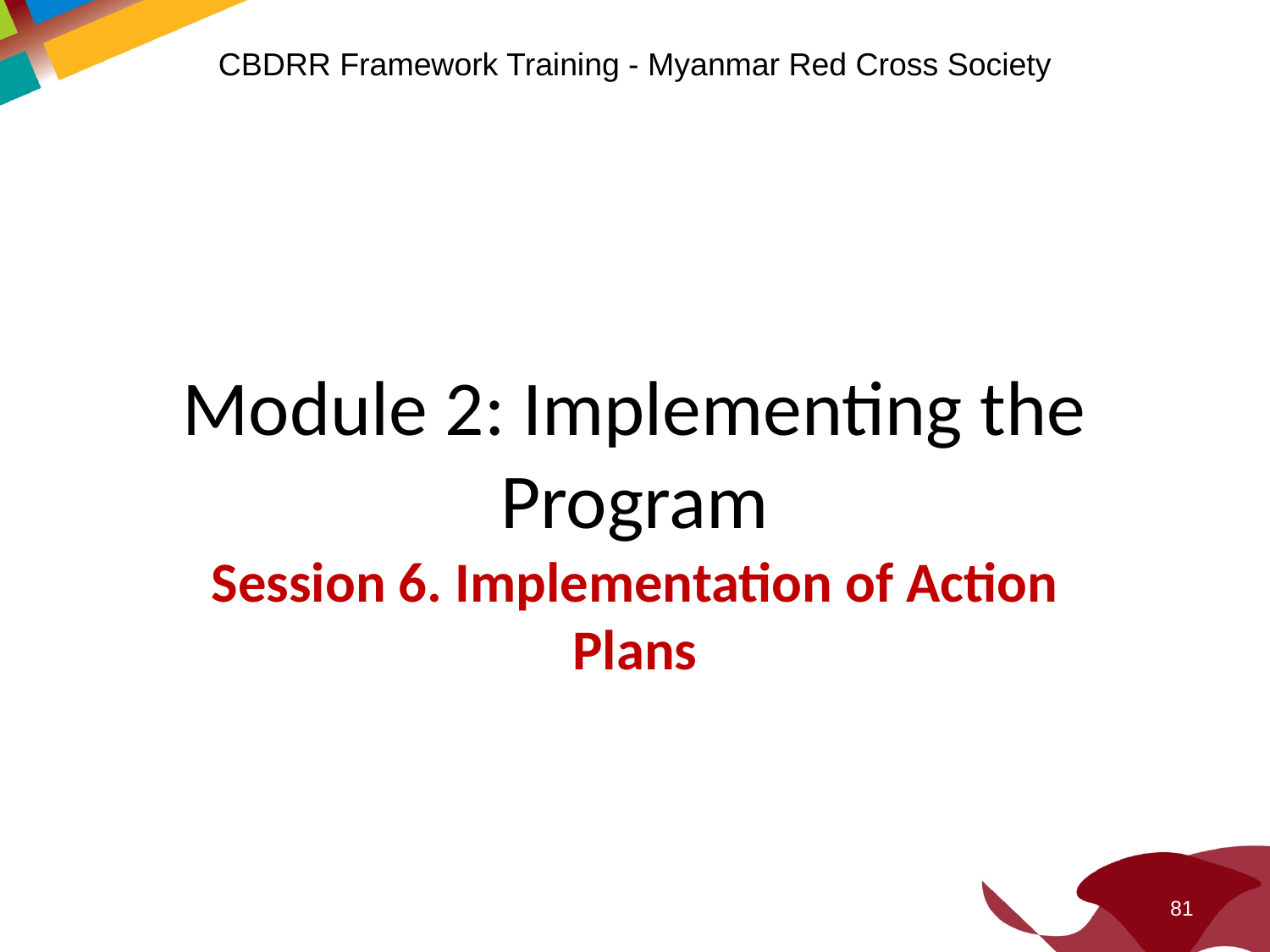

CBDRR Framework Training - Myanmar Red Cross Society
# Module 2: Implementing the Program
Session 6. Implementation of Action Plans
81